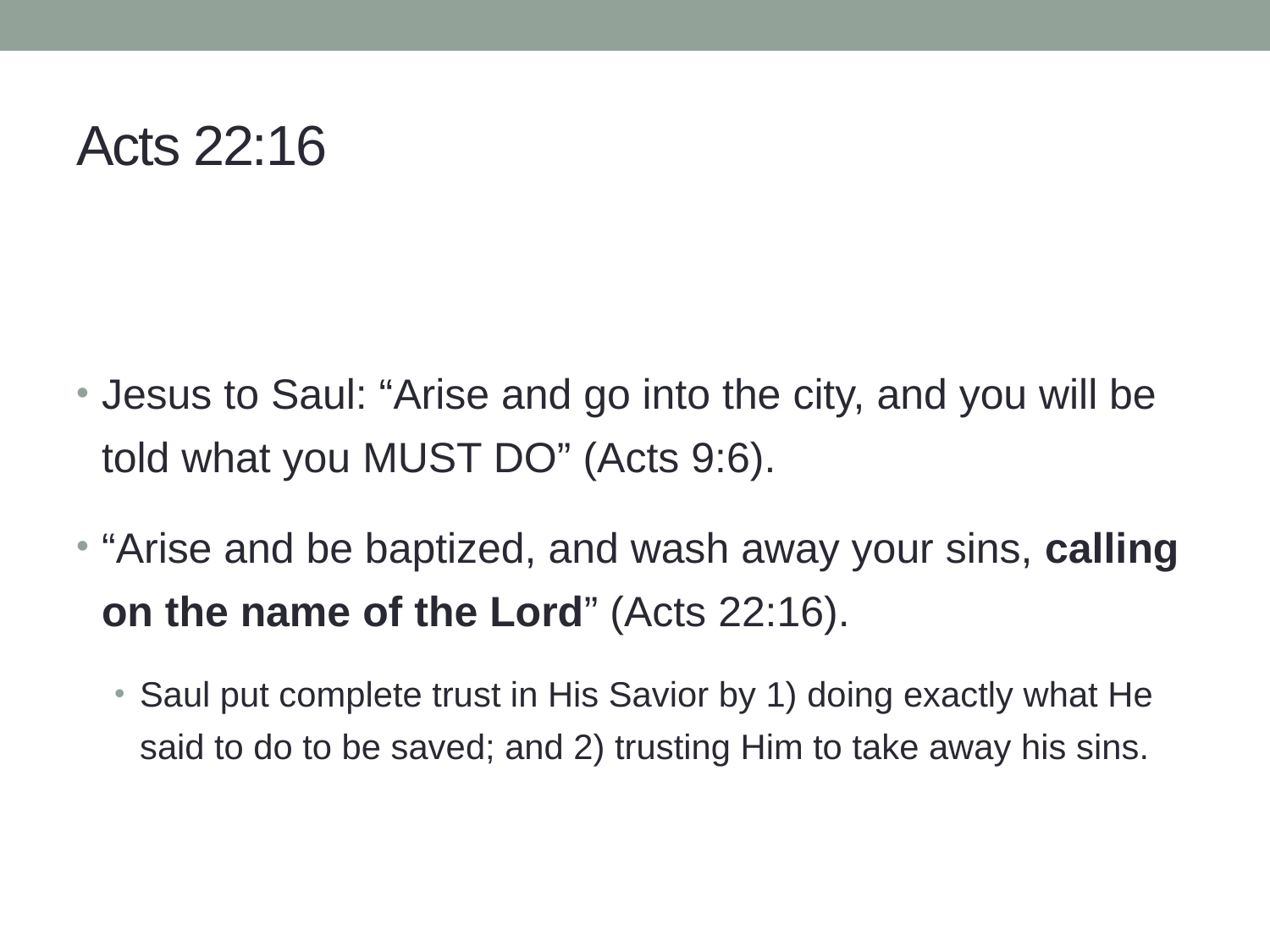

# Acts 22:16
Jesus to Saul: “Arise and go into the city, and you will be told what you MUST DO” (Acts 9:6).
“Arise and be baptized, and wash away your sins, calling on the name of the Lord” (Acts 22:16).
Saul put complete trust in His Savior by 1) doing exactly what He said to do to be saved; and 2) trusting Him to take away his sins.